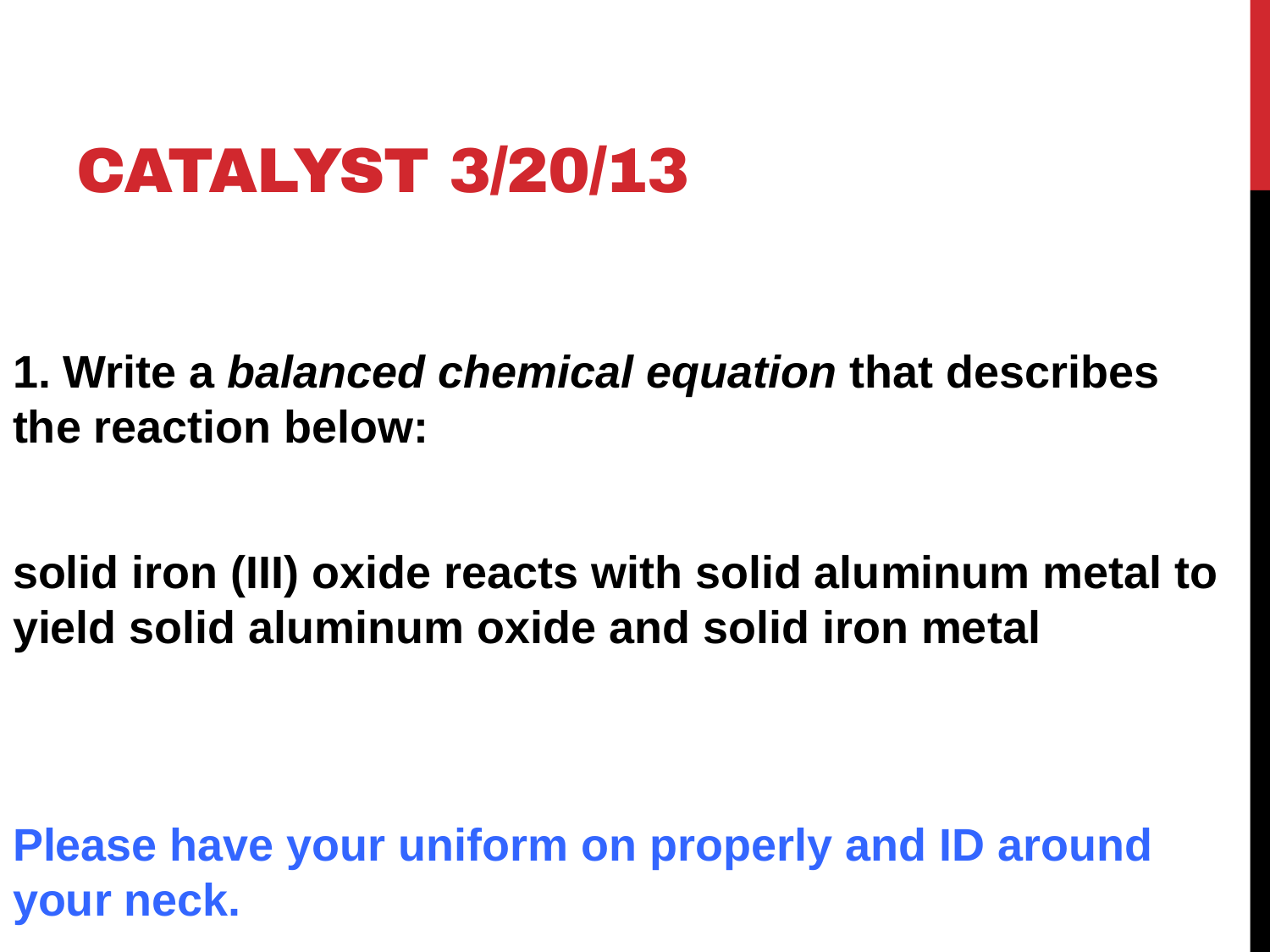

# Catalyst 3/20/13

1. Write a balanced chemical equation that describes the reaction below:

solid iron (III) oxide reacts with solid aluminum metal to yield solid aluminum oxide and solid iron metal

Please have your uniform on properly and ID around your neck.